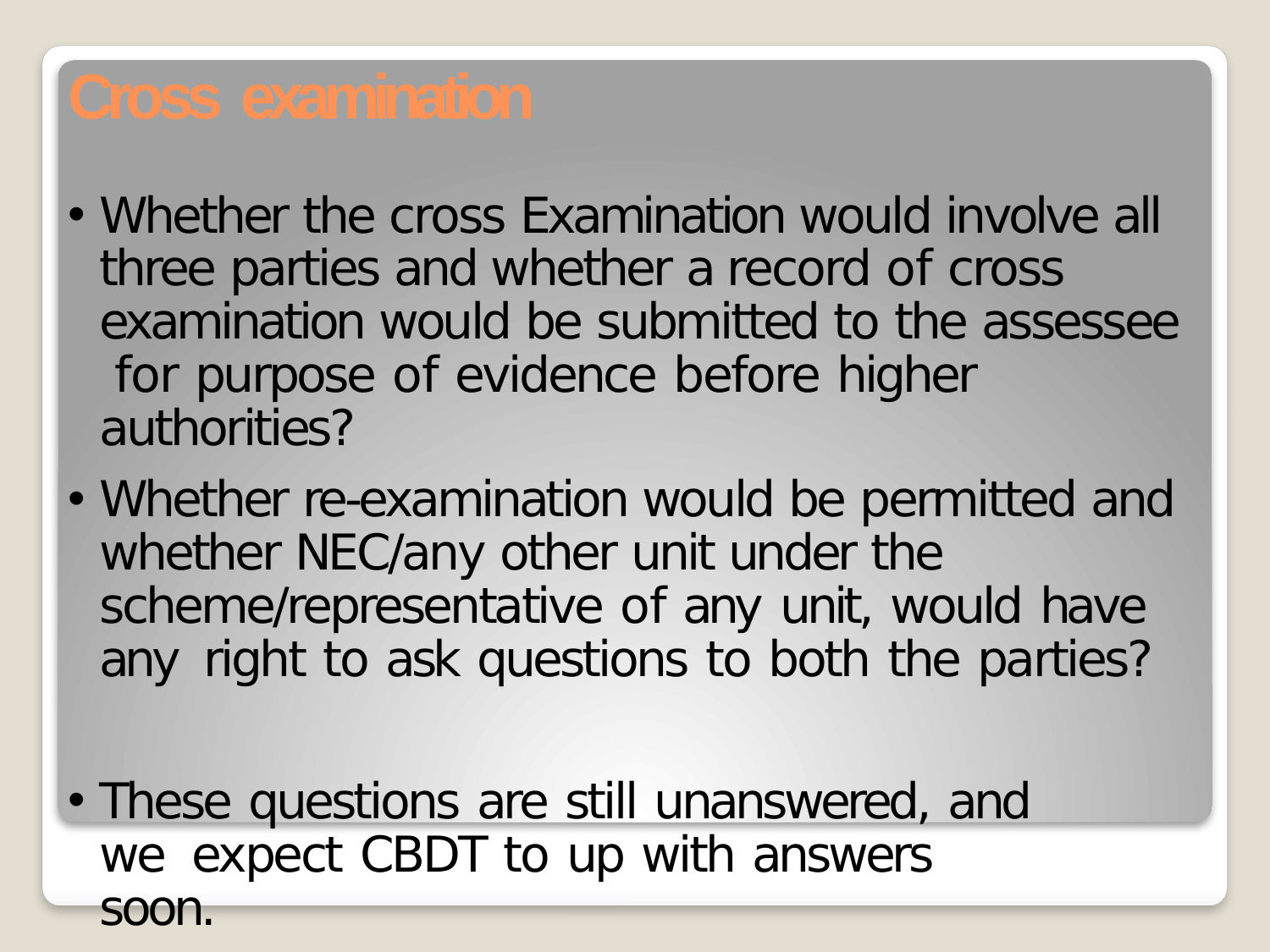

# Cross examination
Whether the cross Examination would involve all  three parties and whether a record of cross  examination would be submitted to the assessee  for purpose of evidence before higher authorities?
Whether re-examination would be permitted and  whether NEC/any other unit under the  scheme/representative of any unit, would have any  right to ask questions to both the parties?

These questions are still unanswered, and we  expect CBDT to up with answers soon.